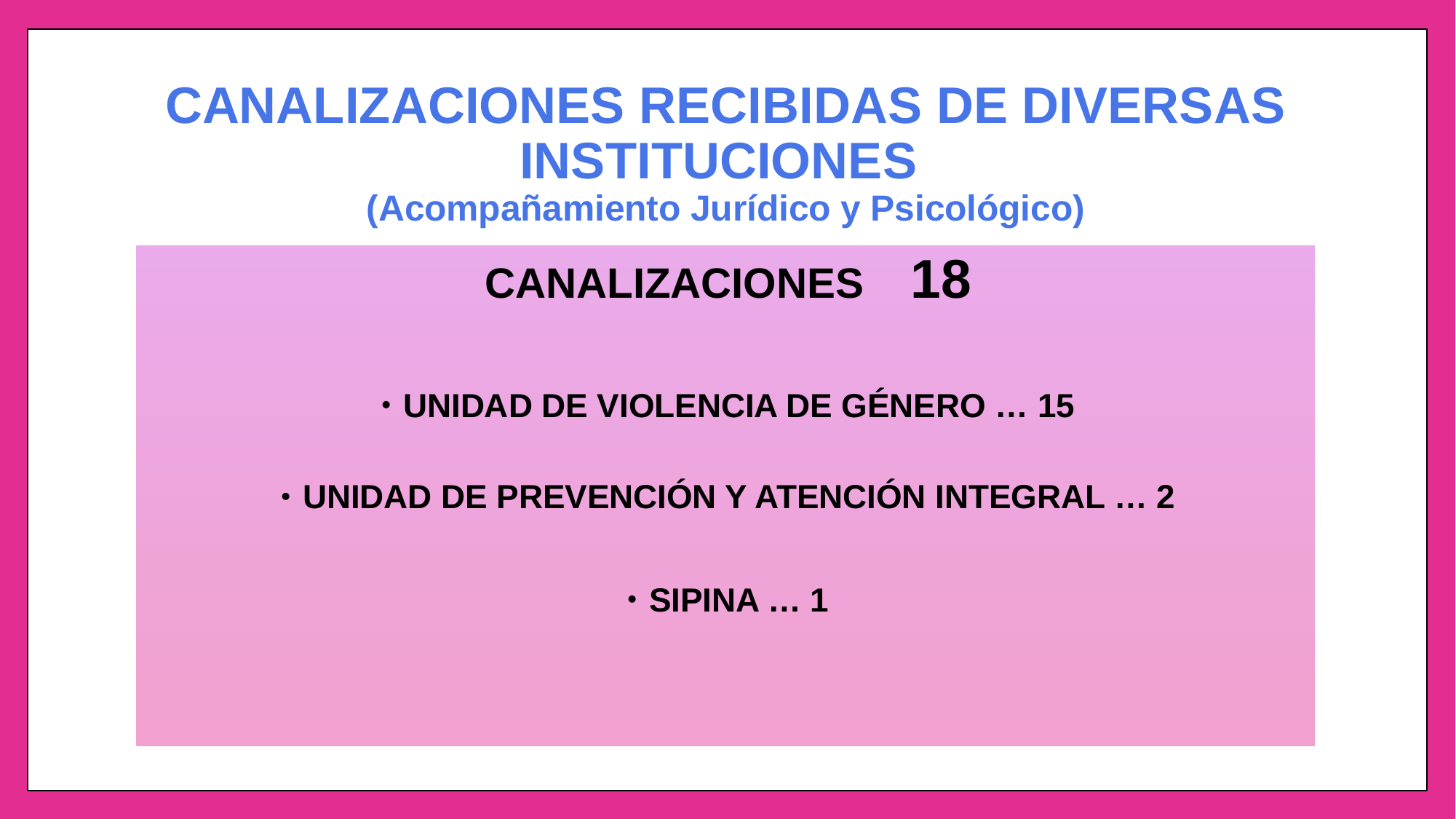

# CANALIZACIONES RECIBIDAS DE DIVERSAS INSTITUCIONES (Acompañamiento Jurídico y Psicológico)
CANALIZACIONES    18

UNIDAD DE VIOLENCIA DE GÉNERO … 15

UNIDAD DE PREVENCIÓN Y ATENCIÓN INTEGRAL … 2

SIPINA … 1